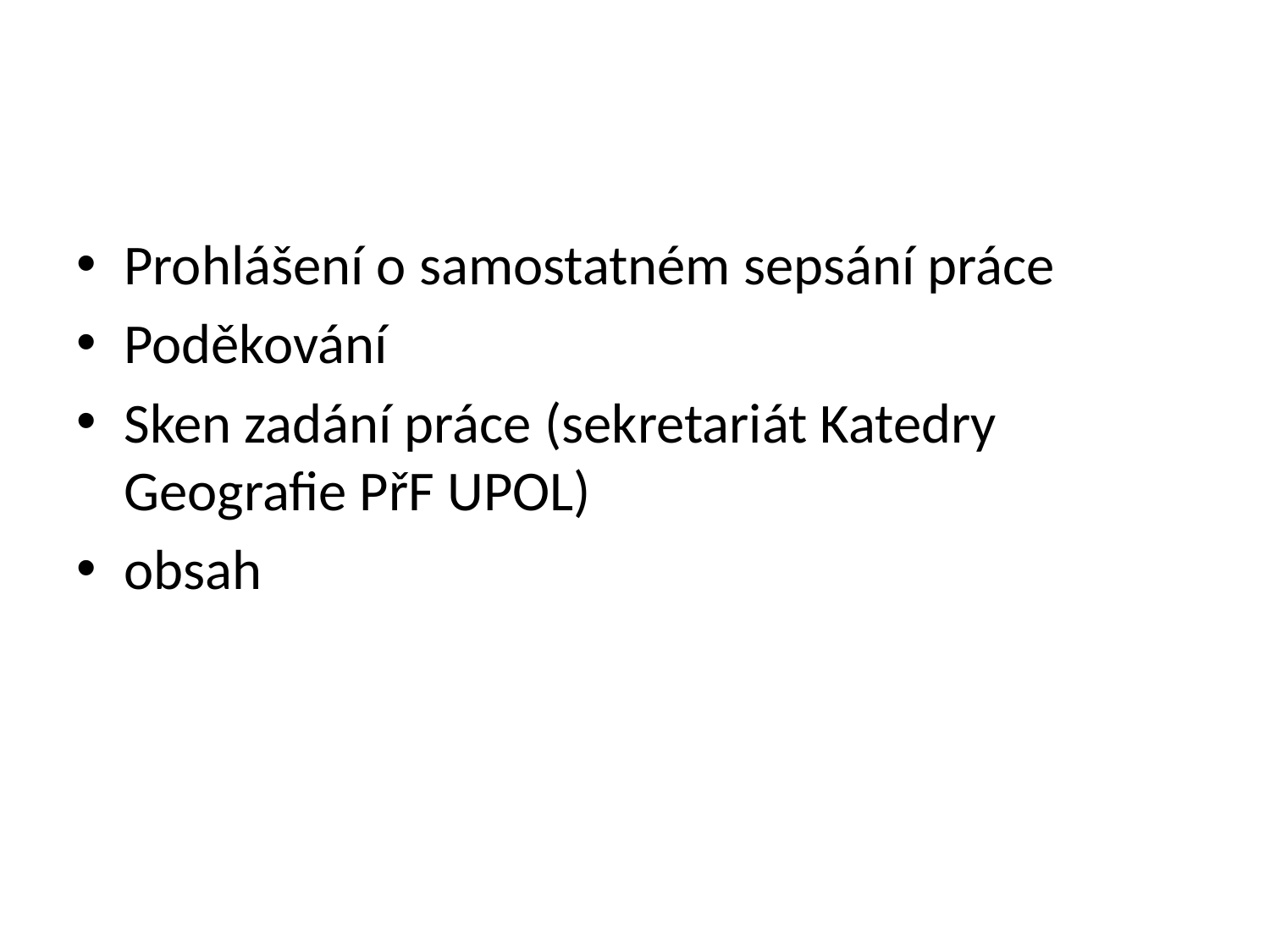

#
Prohlášení o samostatném sepsání práce
Poděkování
Sken zadání práce (sekretariát Katedry Geografie PřF UPOL)
obsah